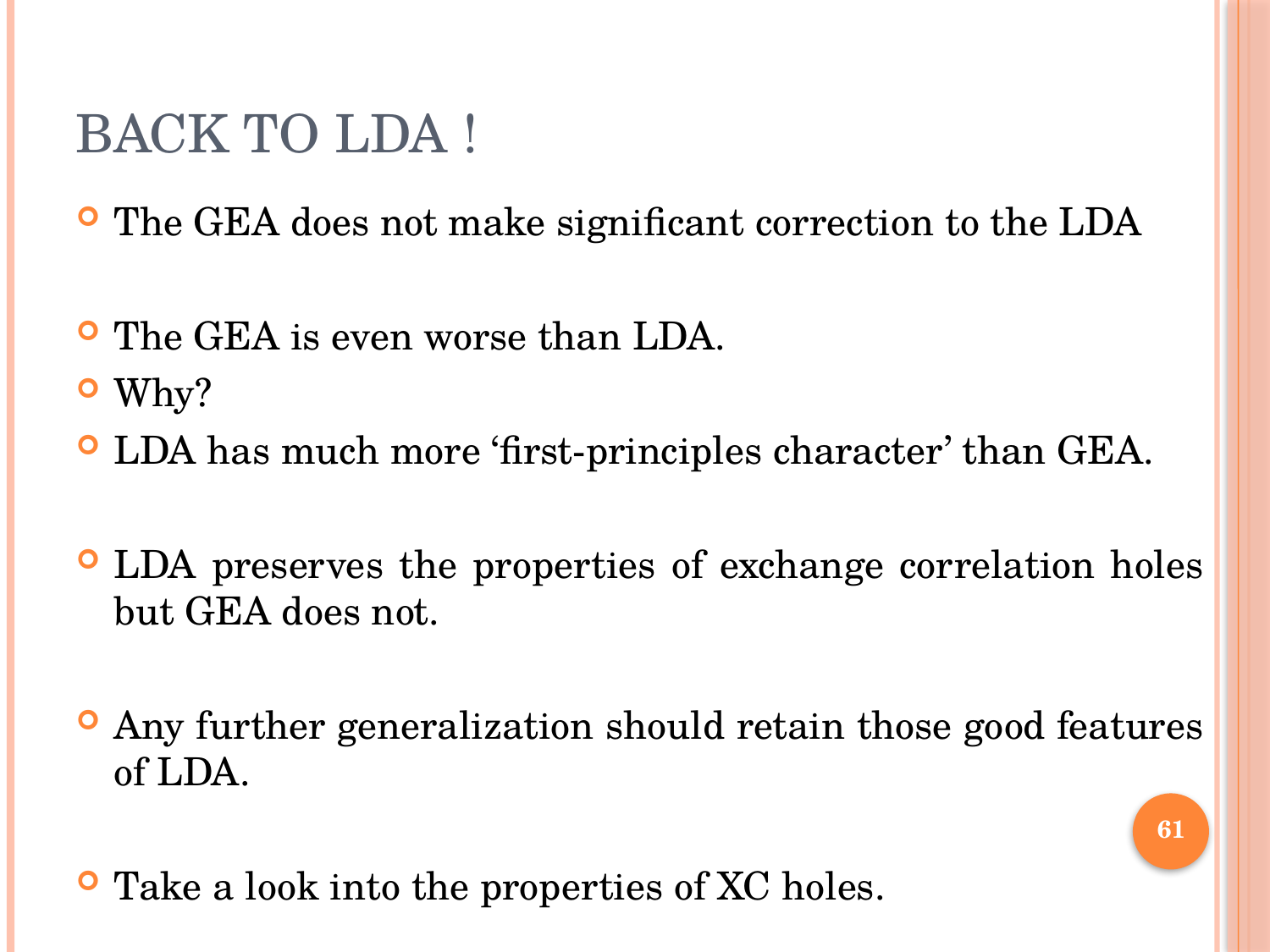

# Back to LDA !
The GEA does not make significant correction to the LDA

The GEA is even worse than LDA.
Why?
LDA has much more ‘first-principles character’ than GEA.

LDA preserves the properties of exchange correlation holes but GEA does not.

Any further generalization should retain those good features of LDA.

Take a look into the properties of XC holes.

61